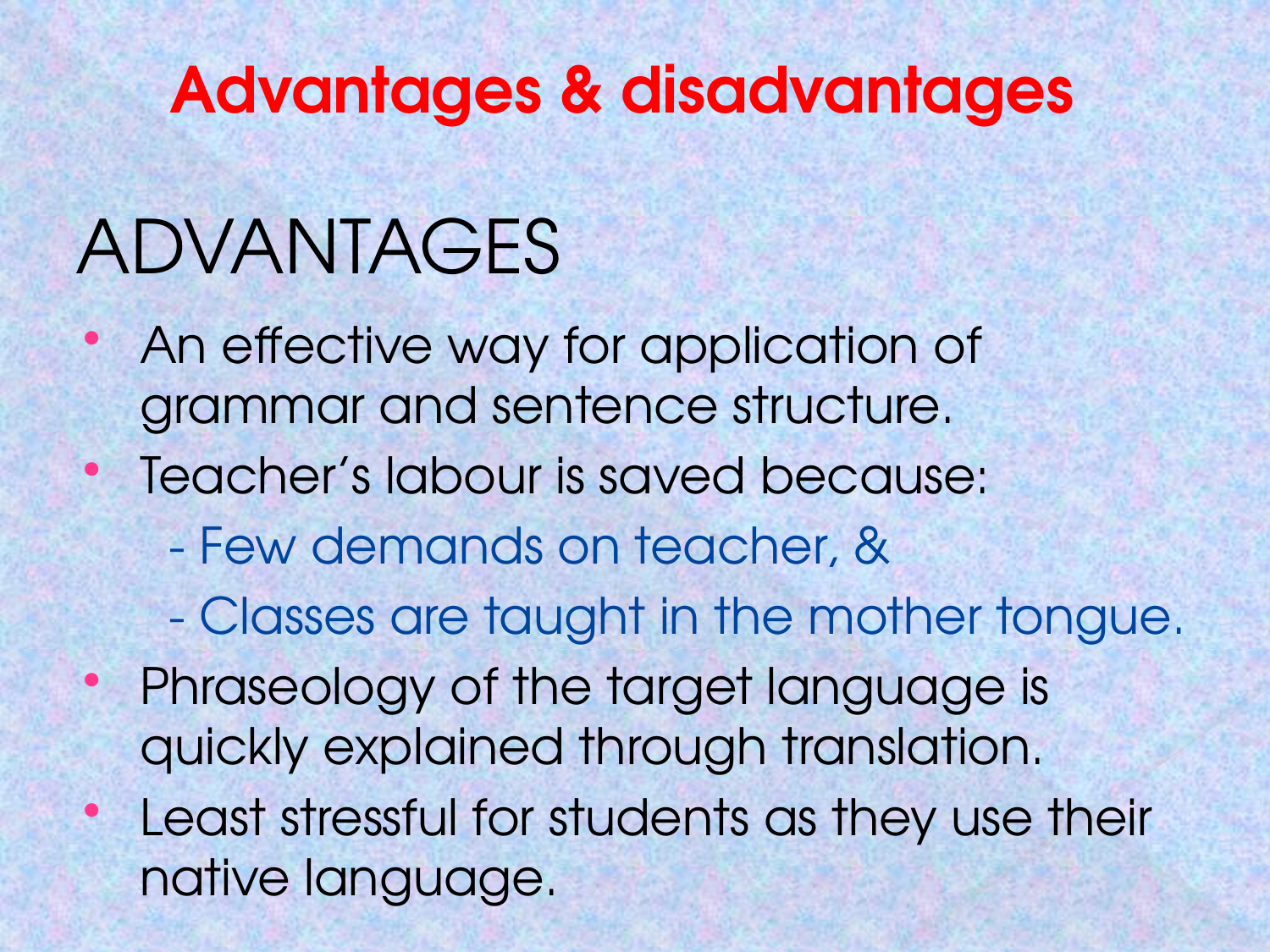

Advantages & disadvantages
# ADVANTAGES
An effective way for application of grammar and sentence structure.
Teacher’s labour is saved because:
      - Few demands on teacher, &
      - Classes are taught in the mother tongue.
Phraseology of the target language is quickly explained through translation.
Least stressful for students as they use their native language.